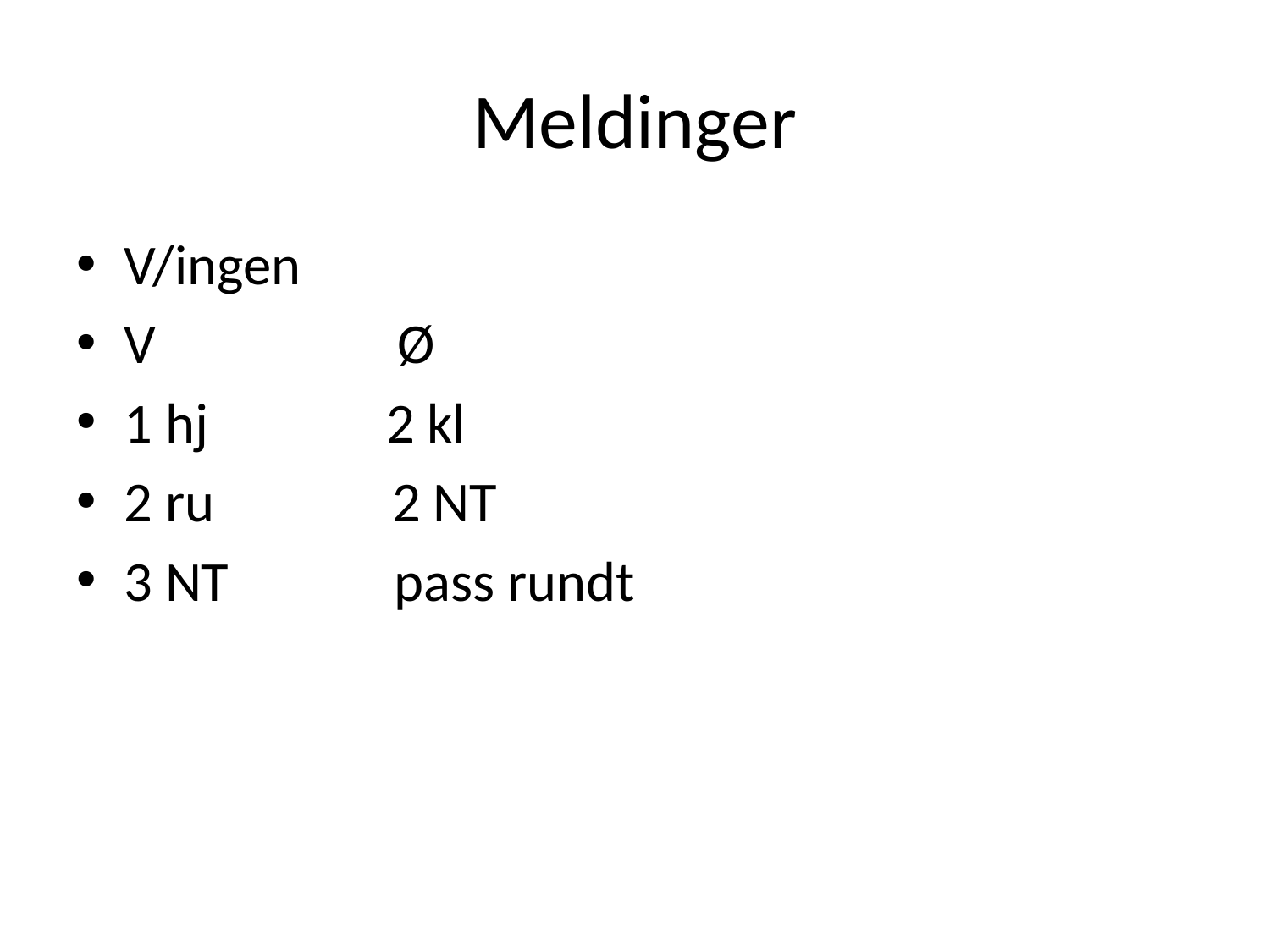

# Meldinger
V/ingen
V                   Ø
1 hj              2 kl
2 ru              2 NT
3 NT             pass rundt